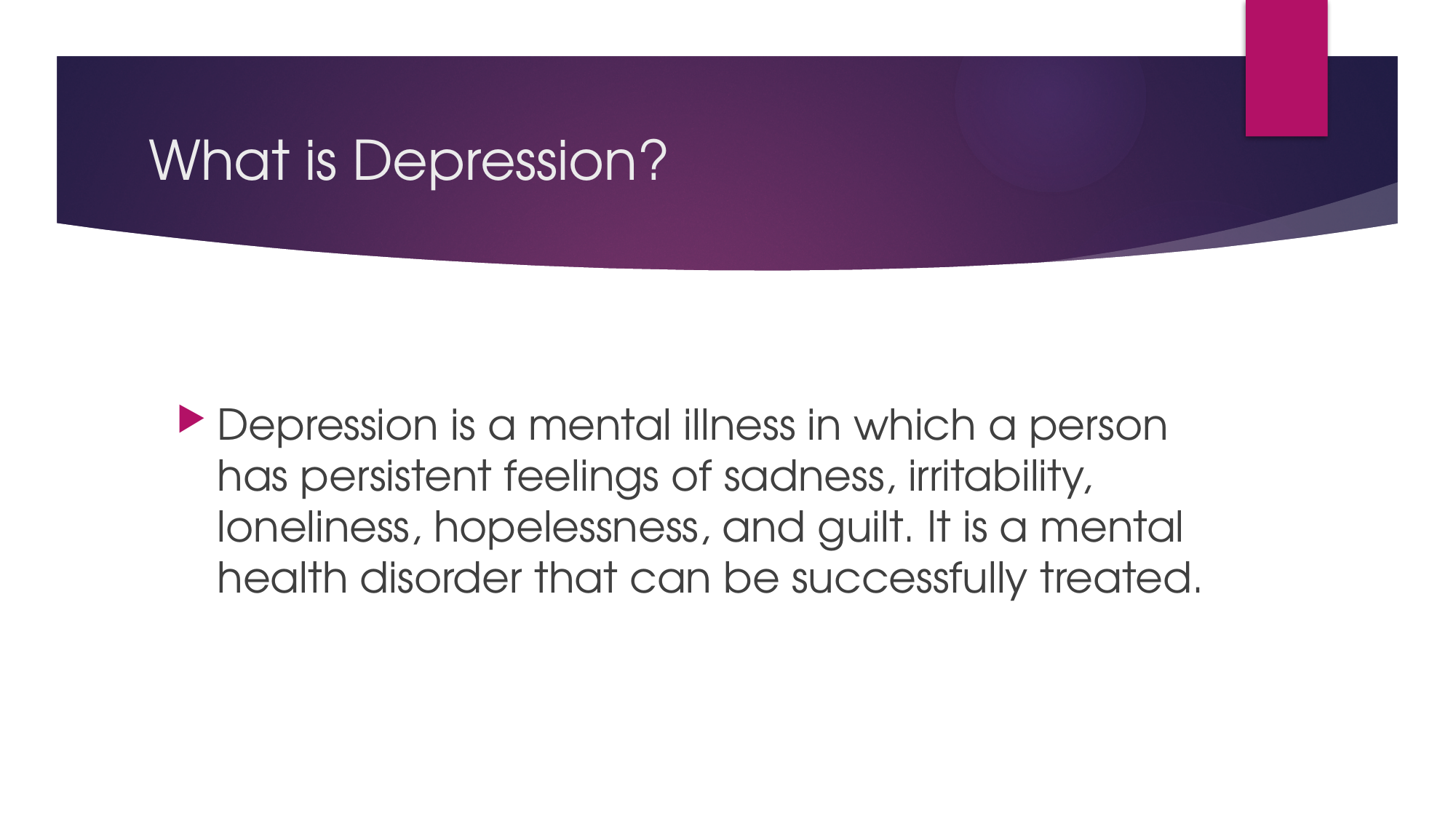

# What is Depression?
Depression is a mental illness in which a person has persistent feelings of sadness, irritability, loneliness, hopelessness, and guilt. It is a mental health disorder that can be successfully treated.